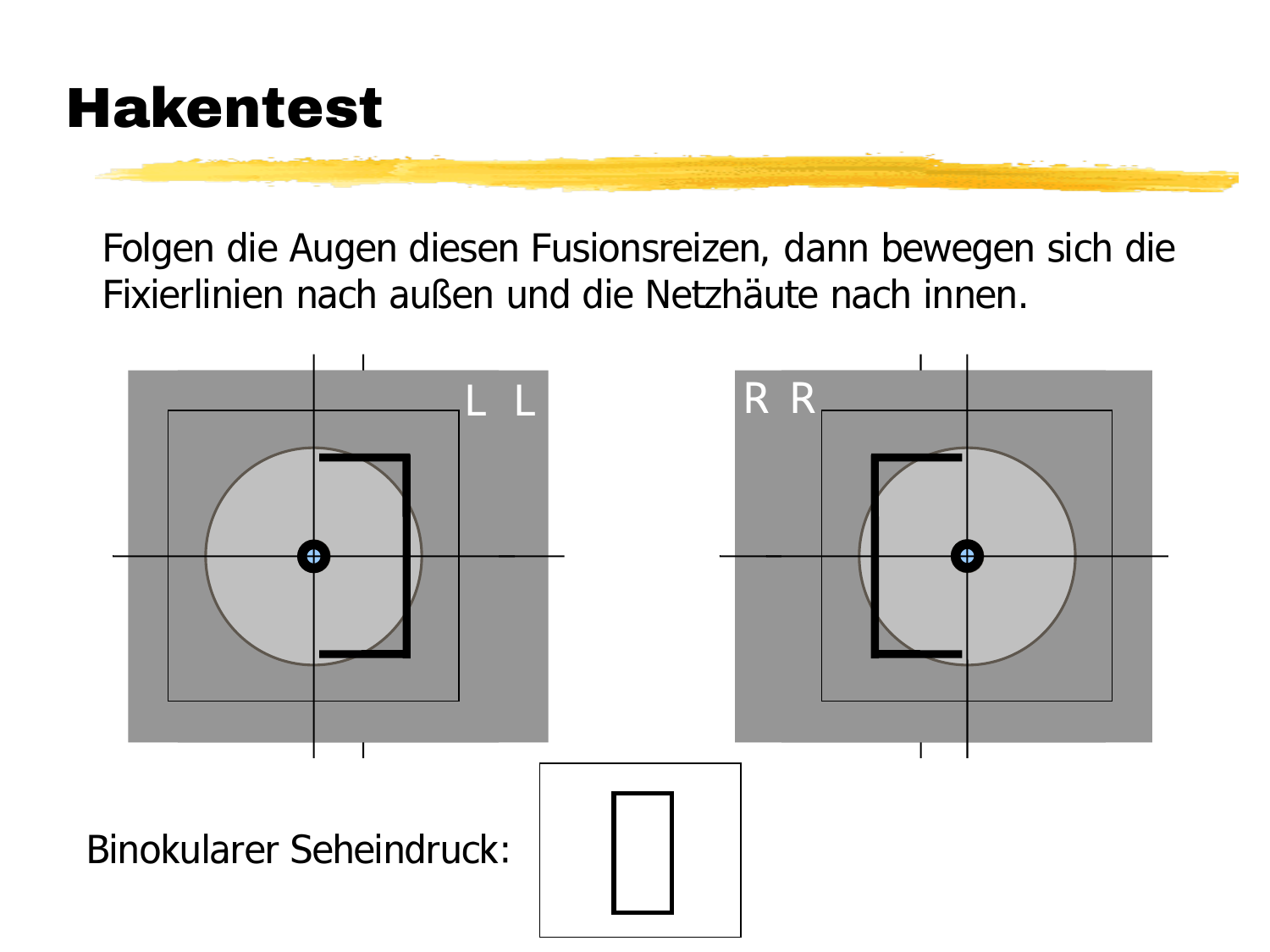

# Hakentest
	Folgen die Augen diesen Fusionsreizen, dann bewegen sich die Fixierlinien nach außen und die Netzhäute nach innen.

L

R

L

R

Binokularer Seheindruck: